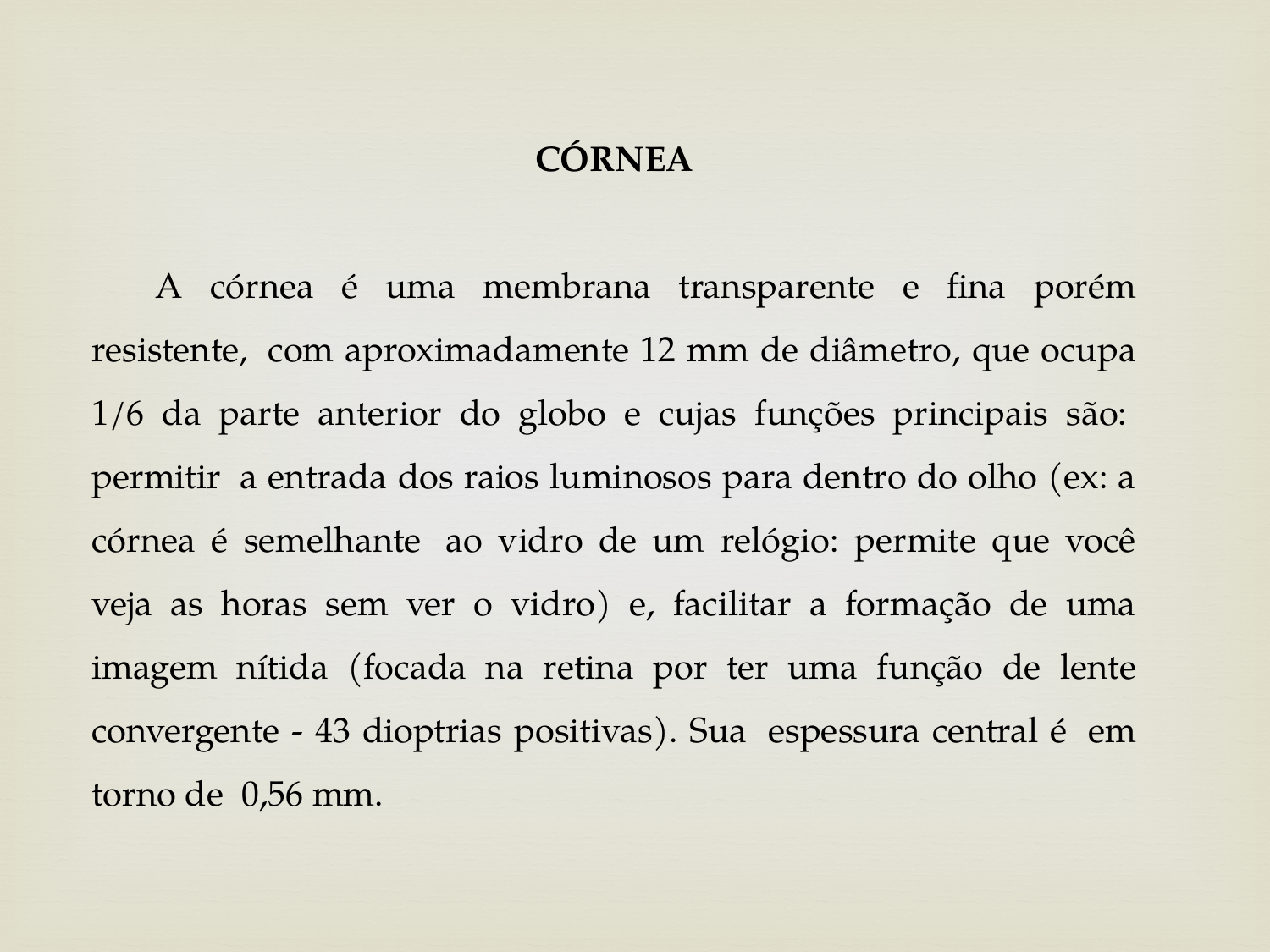

CÓRNEA

A córnea é uma membrana transparente e fina porém resistente,  com aproximadamente 12 mm de diâmetro, que ocupa 1/6 da parte anterior do globo e cujas funções principais são:  permitir  a entrada dos raios luminosos para dentro do olho (ex: a córnea é semelhante  ao vidro de um relógio: permite que você veja as horas sem ver o vidro) e, facilitar a formação de uma imagem nítida (focada na retina por ter uma função de lente convergente - 43 dioptrias positivas). Sua  espessura central é  em torno de  0,56 mm.